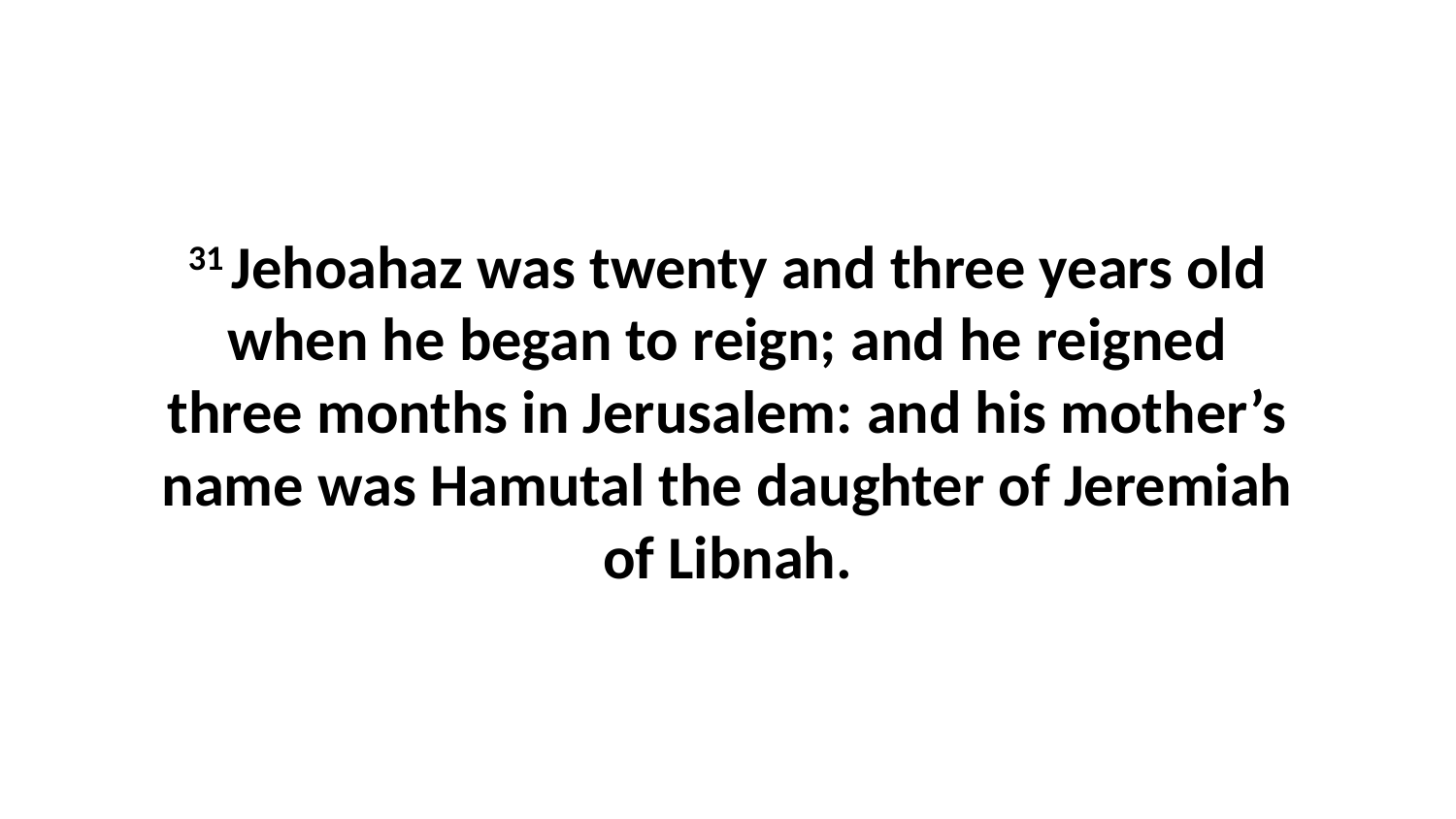

31 Jehoahaz was twenty and three years old when he began to reign; and he reigned three months in Jerusalem: and his mother’s name was Hamutal the daughter of Jeremiah of Libnah.